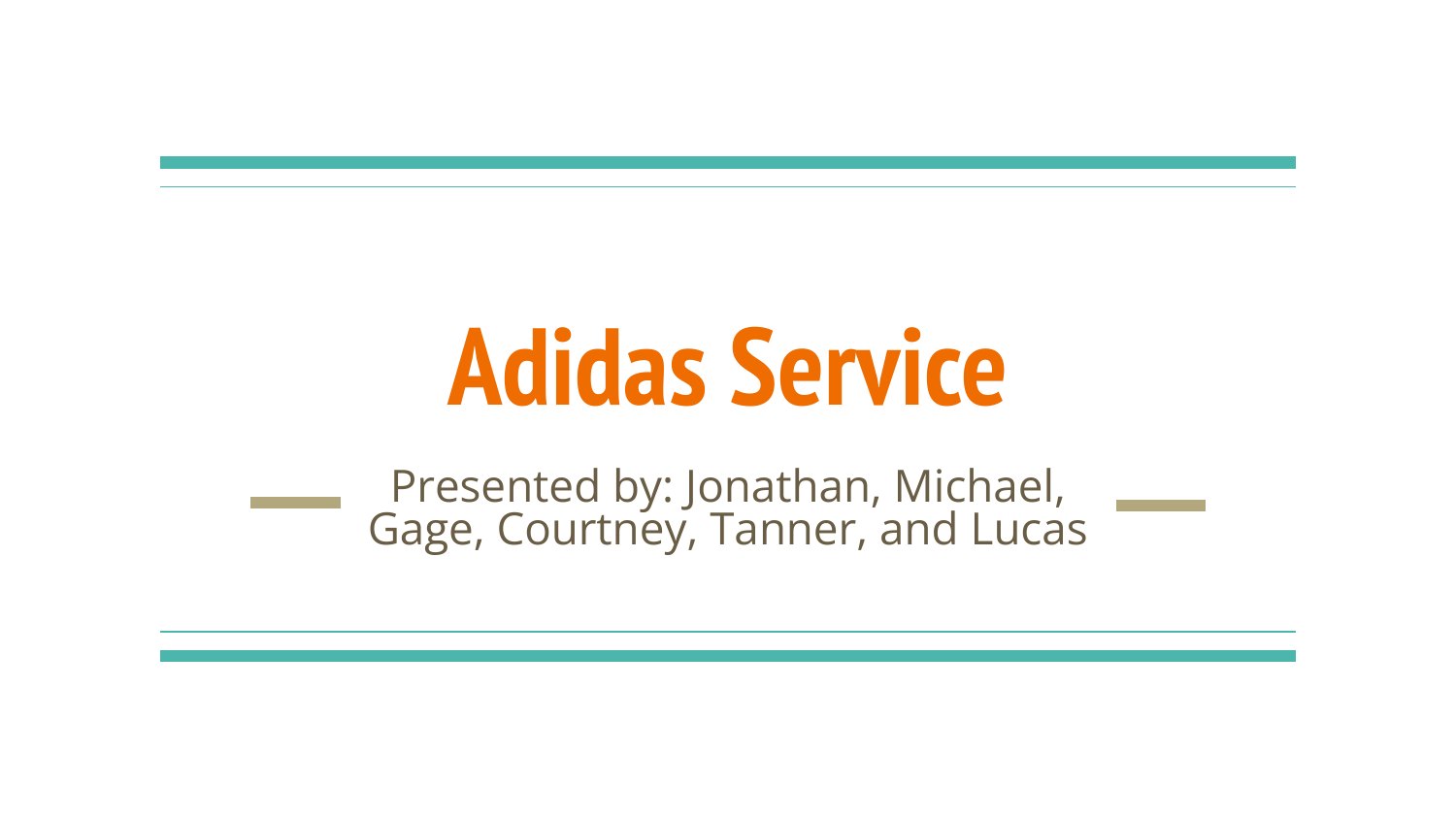

# Adidas Service
Presented by: Jonathan, Michael, Gage, Courtney, Tanner, and Lucas